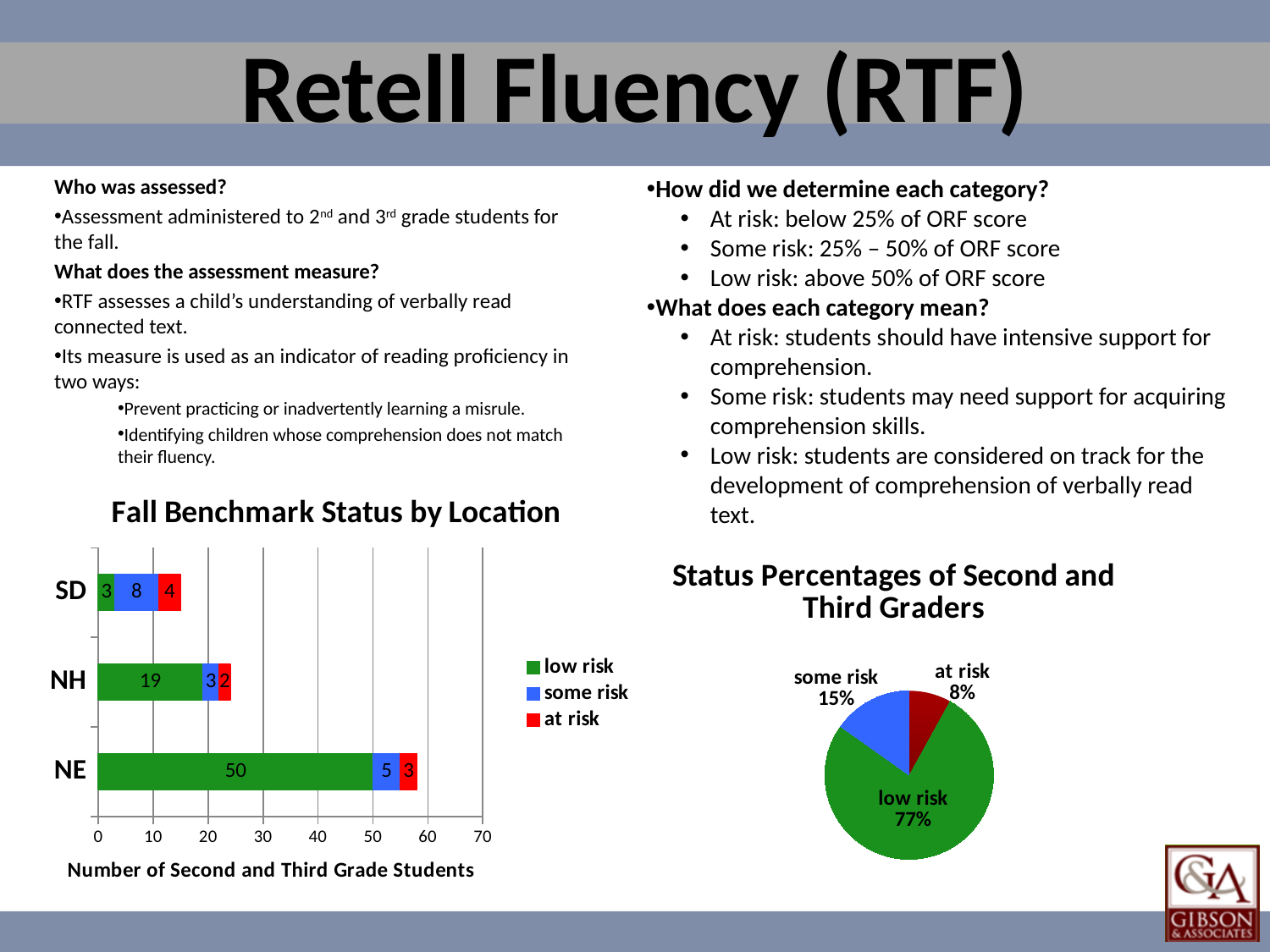

# Retell Fluency (RTF)
Who was assessed?
Assessment administered to 2nd and 3rd grade students for the fall.
What does the assessment measure?
RTF assesses a child’s understanding of verbally read connected text.
Its measure is used as an indicator of reading proficiency in two ways:
Prevent practicing or inadvertently learning a misrule.
Identifying children whose comprehension does not match their fluency.
How did we determine each category?
At risk: below 25% of ORF score
Some risk: 25% – 50% of ORF score
Low risk: above 50% of ORF score
What does each category mean?
At risk: students should have intensive support for comprehension.
Some risk: students may need support for acquiring comprehension skills.
Low risk: students are considered on track for the development of comprehension of verbally read text.

### Chart: Fall Benchmark Status by Location

| Category | low risk | some risk | at risk |
|---|---|---|---|
| NE | 50.0 | 5.0 | 3.0 |
| NH | 19.0 | 3.0 | 2.0 |
| SD | 3.0 | 8.0 | 4.0 |

### Chart: Status Percentages of Second and Third Graders

| Category | Grand Total |
|---|---|
| at risk | 9.0 |
| low risk | 86.0 |
| some risk | 17.0 |